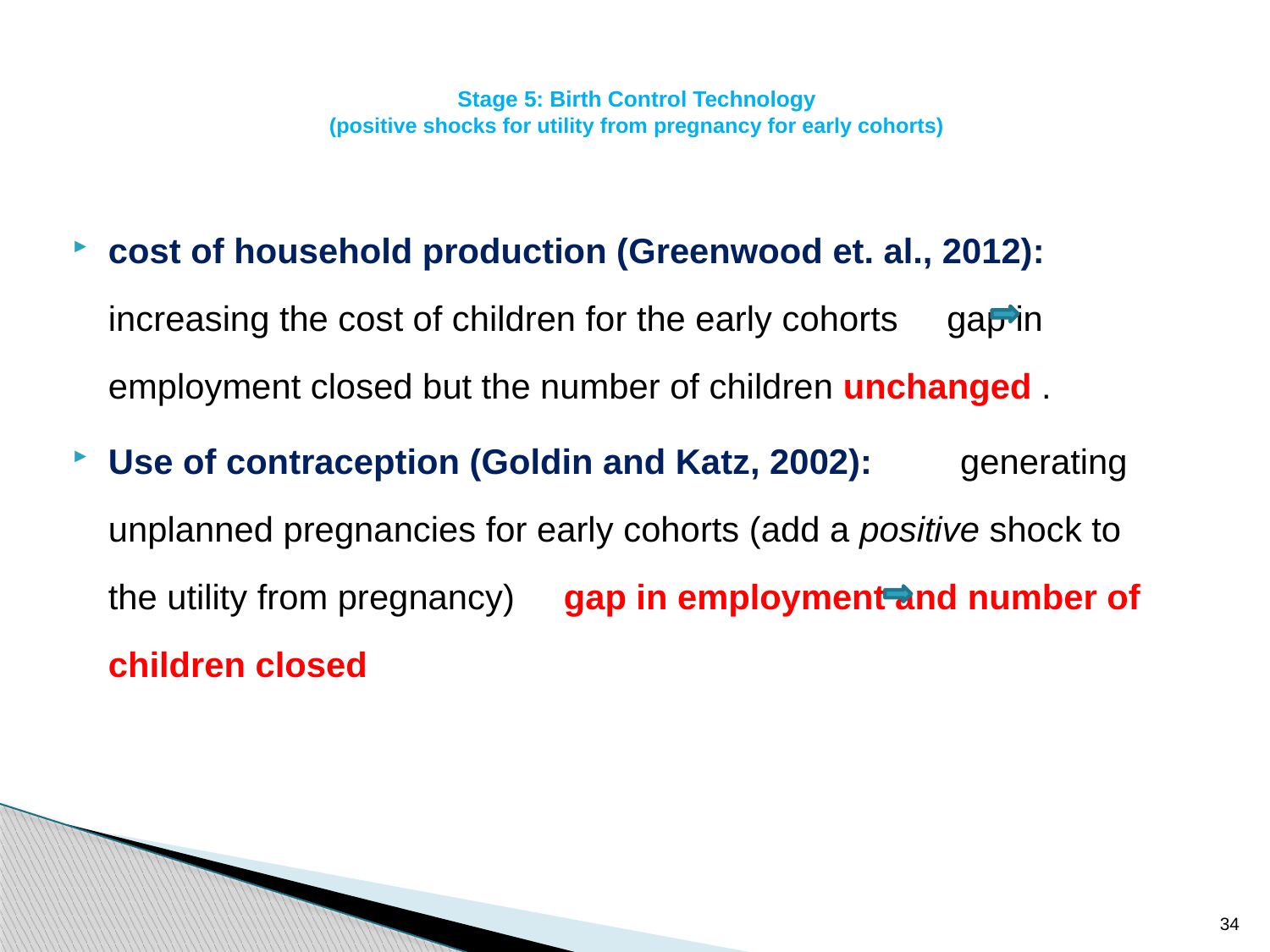

# Stage 5: Birth Control Technology (positive shocks for utility from pregnancy for early cohorts)
cost of household production (Greenwood et. al., 2012): increasing the cost of children for the early cohorts     gap in employment closed but the number of children unchanged .
Use of contraception (Goldin and Katz, 2002):         generating unplanned pregnancies for early cohorts (add a positive shock to the utility from pregnancy)     gap in employment and number of children closed

34